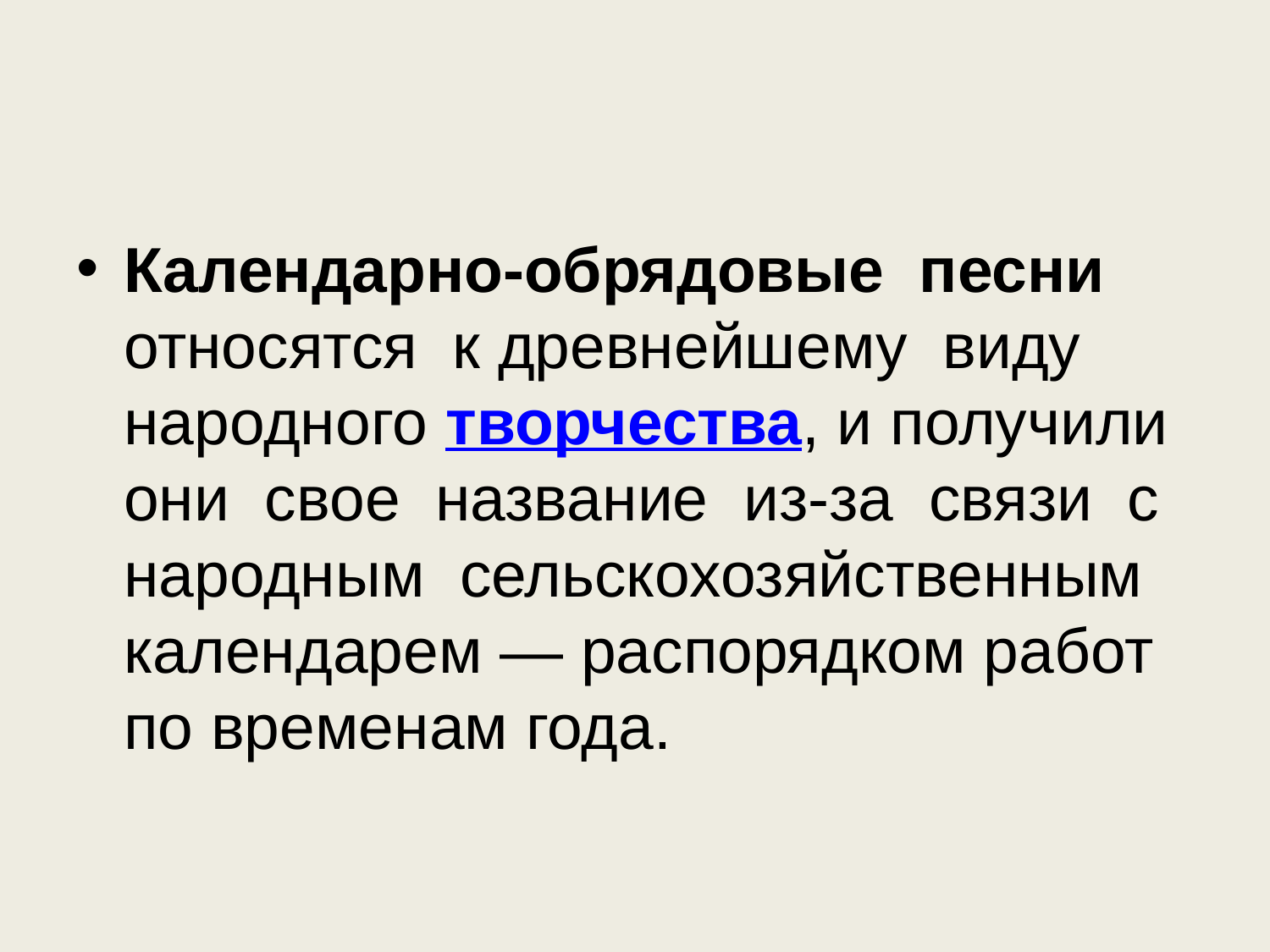

#
Календарно-обрядовые  песни  относятся  к древнейшему  виду  народного творчества, и получили  они  свое  название  из-за  связи  с народным  сельскохозяйственным календарем — распорядком работ по временам года.